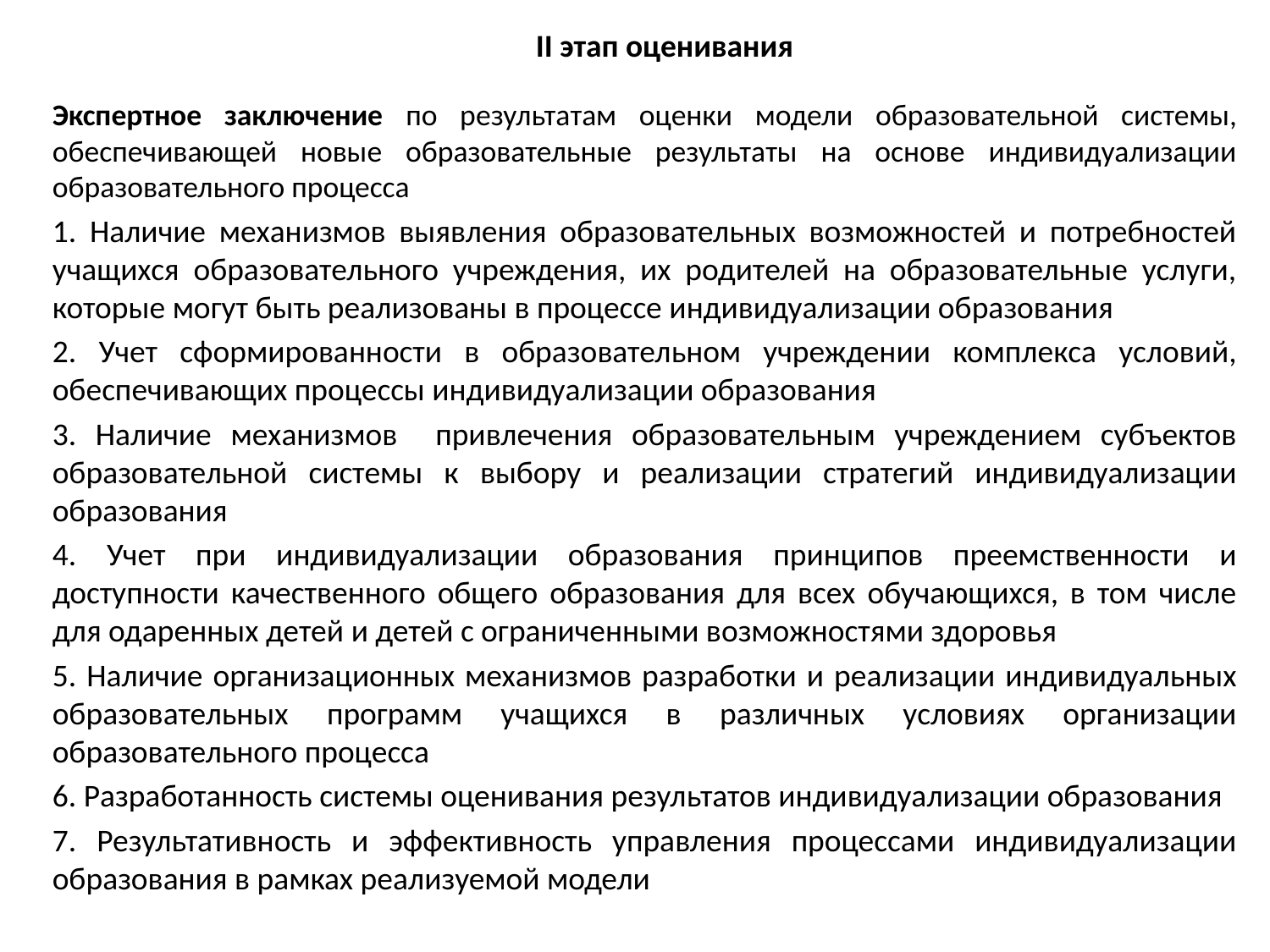

# II этап оценивания
Экспертное заключение по результатам оценки модели образовательной системы, обеспечивающей новые образовательные результаты на основе индивидуализации образовательного процесса
1. Наличие механизмов выявления образовательных возможностей и потребностей учащихся образовательного учреждения, их родителей на образовательные услуги, которые могут быть реализованы в процессе индивидуализации образования
2. Учет сформированности в образовательном учреждении комплекса условий, обеспечивающих процессы индивидуализации образования
3. Наличие механизмов  привлечения образовательным учреждением субъектов образовательной системы к выбору и реализации стратегий индивидуализации образования
4. Учет при индивидуализации образования принципов преемственности и доступности качественного общего образования для всех обучающихся, в том числе для одаренных детей и детей с ограниченными возможностями здоровья
5. Наличие организационных механизмов разработки и реализации индивидуальных образовательных программ учащихся в различных условиях организации образовательного процесса
6. Разработанность системы оценивания результатов индивидуализации образования
7. Результативность и эффективность управления процессами индивидуализации образования в рамках реализуемой модели